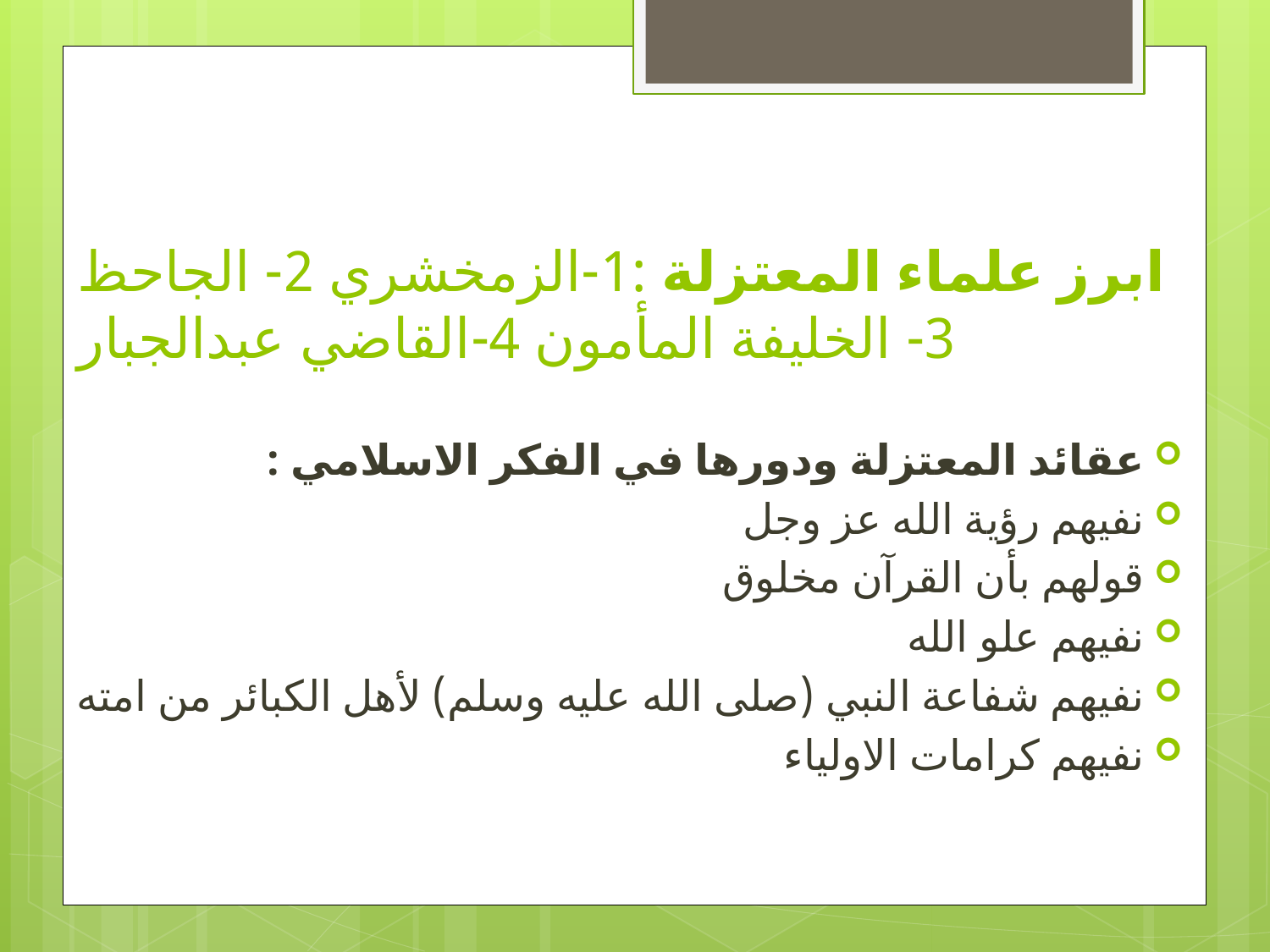

# ابرز علماء المعتزلة :1-الزمخشري 2- الجاحظ 3- الخليفة المأمون 4-القاضي عبدالجبار
عقائد المعتزلة ودورها في الفكر الاسلامي :
نفيهم رؤية الله عز وجل
قولهم بأن القرآن مخلوق
نفيهم علو الله
نفيهم شفاعة النبي (صلى الله عليه وسلم) لأهل الكبائر من امته
نفيهم كرامات الاولياء